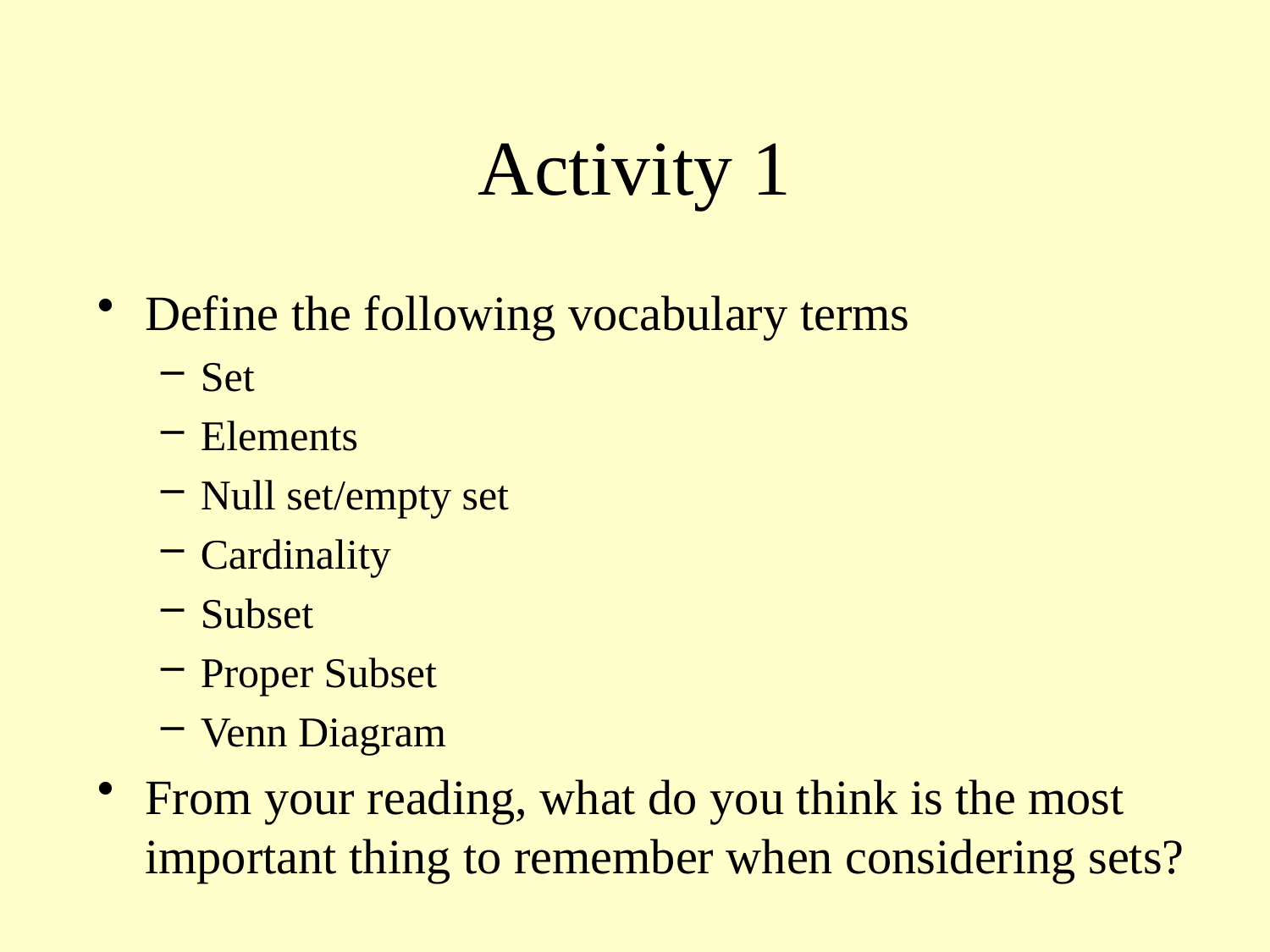

# Activity 1
Define the following vocabulary terms
Set
Elements
Null set/empty set
Cardinality
Subset
Proper Subset
Venn Diagram
From your reading, what do you think is the most important thing to remember when considering sets?